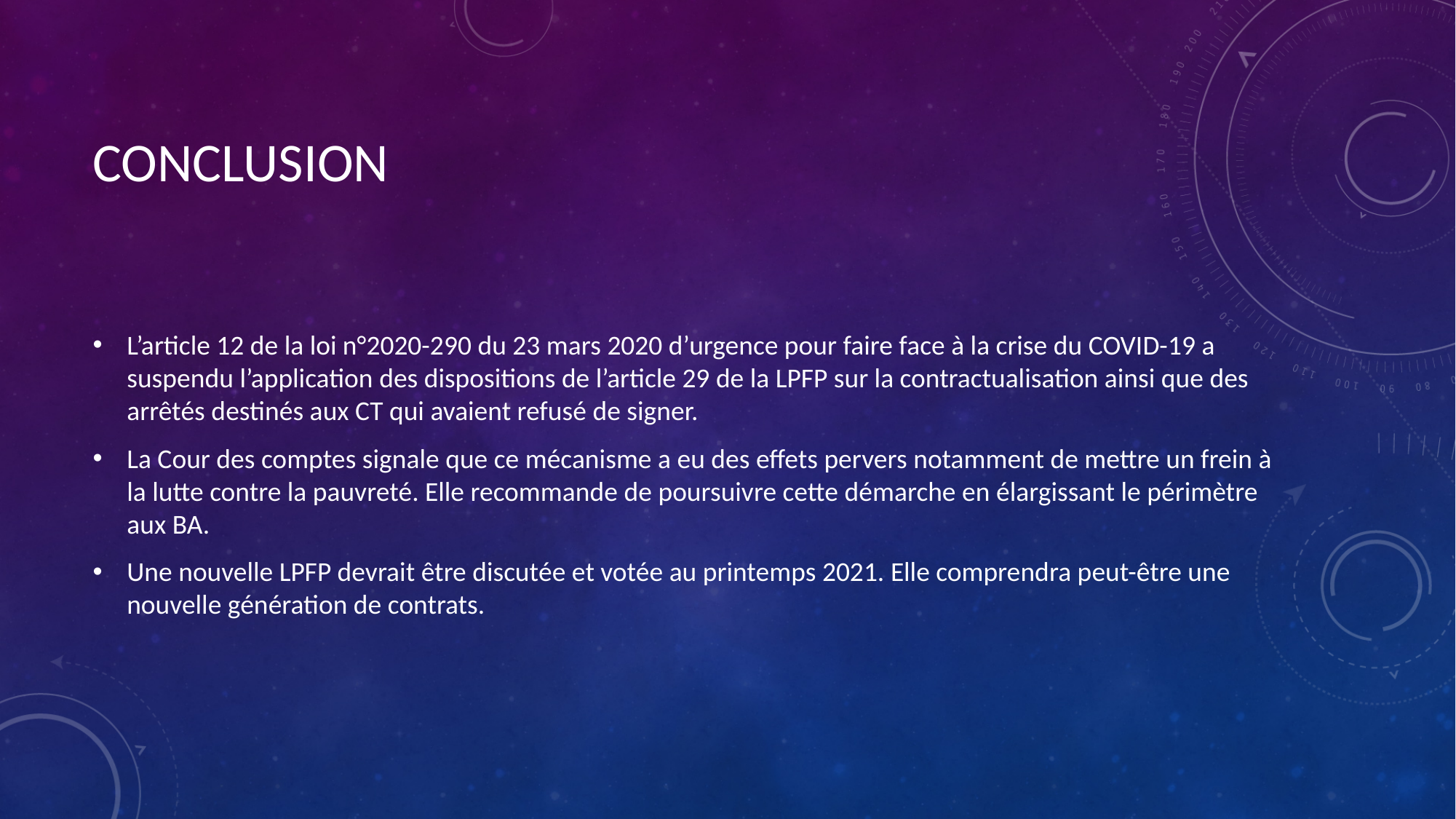

# CONCLUSION
L’article 12 de la loi n°2020-290 du 23 mars 2020 d’urgence pour faire face à la crise du COVID-19 a suspendu l’application des dispositions de l’article 29 de la LPFP sur la contractualisation ainsi que des arrêtés destinés aux CT qui avaient refusé de signer.
La Cour des comptes signale que ce mécanisme a eu des effets pervers notamment de mettre un frein à la lutte contre la pauvreté. Elle recommande de poursuivre cette démarche en élargissant le périmètre aux BA.
Une nouvelle LPFP devrait être discutée et votée au printemps 2021. Elle comprendra peut-être une nouvelle génération de contrats.